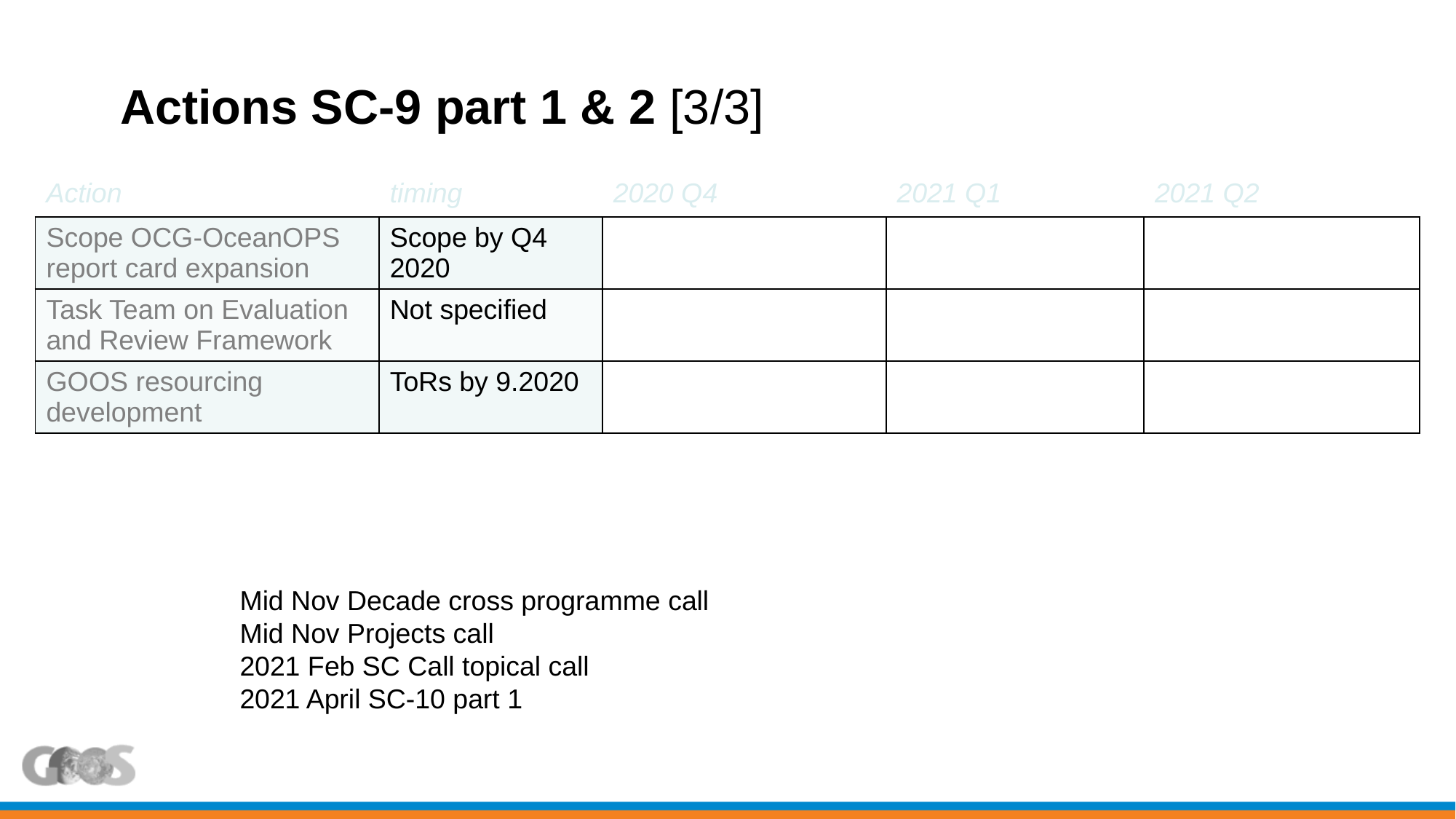

# Actions SC-9 part 1 & 2 [3/3]
| Action | timing | 2020 Q4 | 2021 Q1 | 2021 Q2 |
| --- | --- | --- | --- | --- |
| Scope OCG-OceanOPS report card expansion | Scope by Q4 2020 |  |  |  |
| Task Team on Evaluation and Review Framework | Not specified |  |  |  |
| GOOS resourcing development | ToRs by 9.2020 |  |  |  |
Mid Nov Decade cross programme call
Mid Nov Projects call
2021 Feb SC Call topical call
2021 April SC-10 part 1